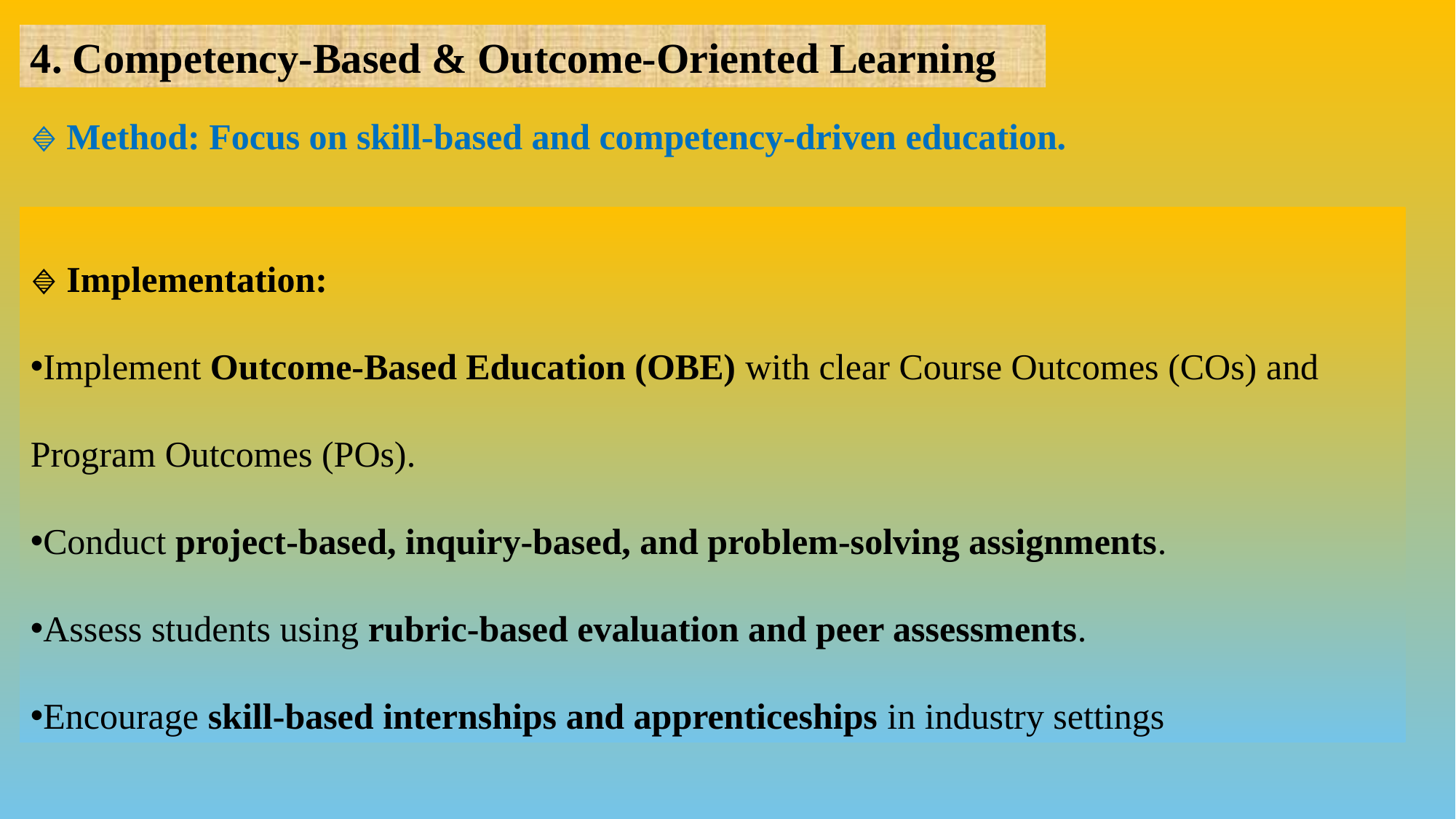

4. Competency-Based & Outcome-Oriented Learning
🔹 Method: Focus on skill-based and competency-driven education.
🔹 Implementation:
Implement Outcome-Based Education (OBE) with clear Course Outcomes (COs) and Program Outcomes (POs).
Conduct project-based, inquiry-based, and problem-solving assignments.
Assess students using rubric-based evaluation and peer assessments.
Encourage skill-based internships and apprenticeships in industry settings